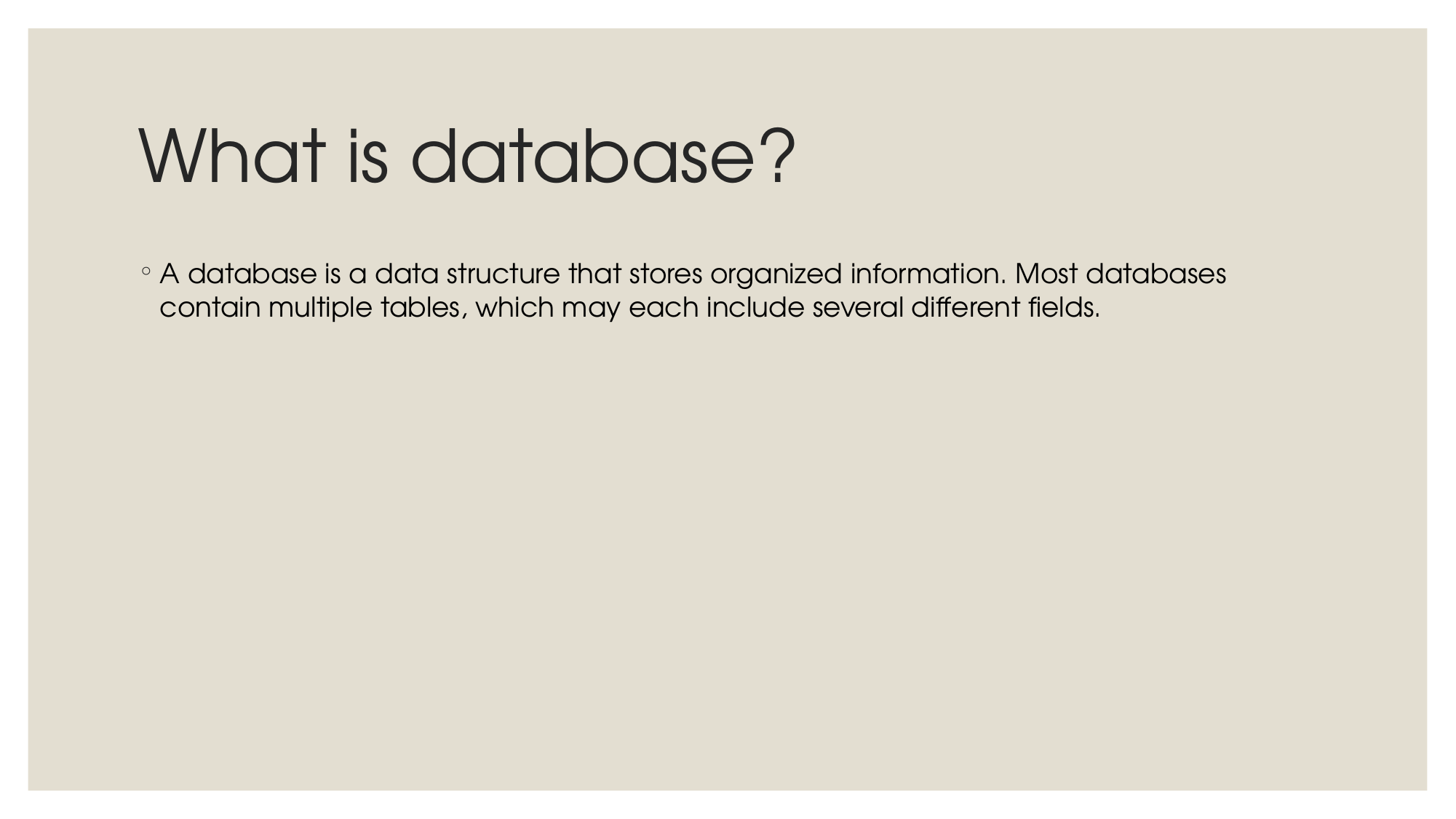

# What is database?
A database is a data structure that stores organized information. Most databases contain multiple tables, which may each include several different fields.